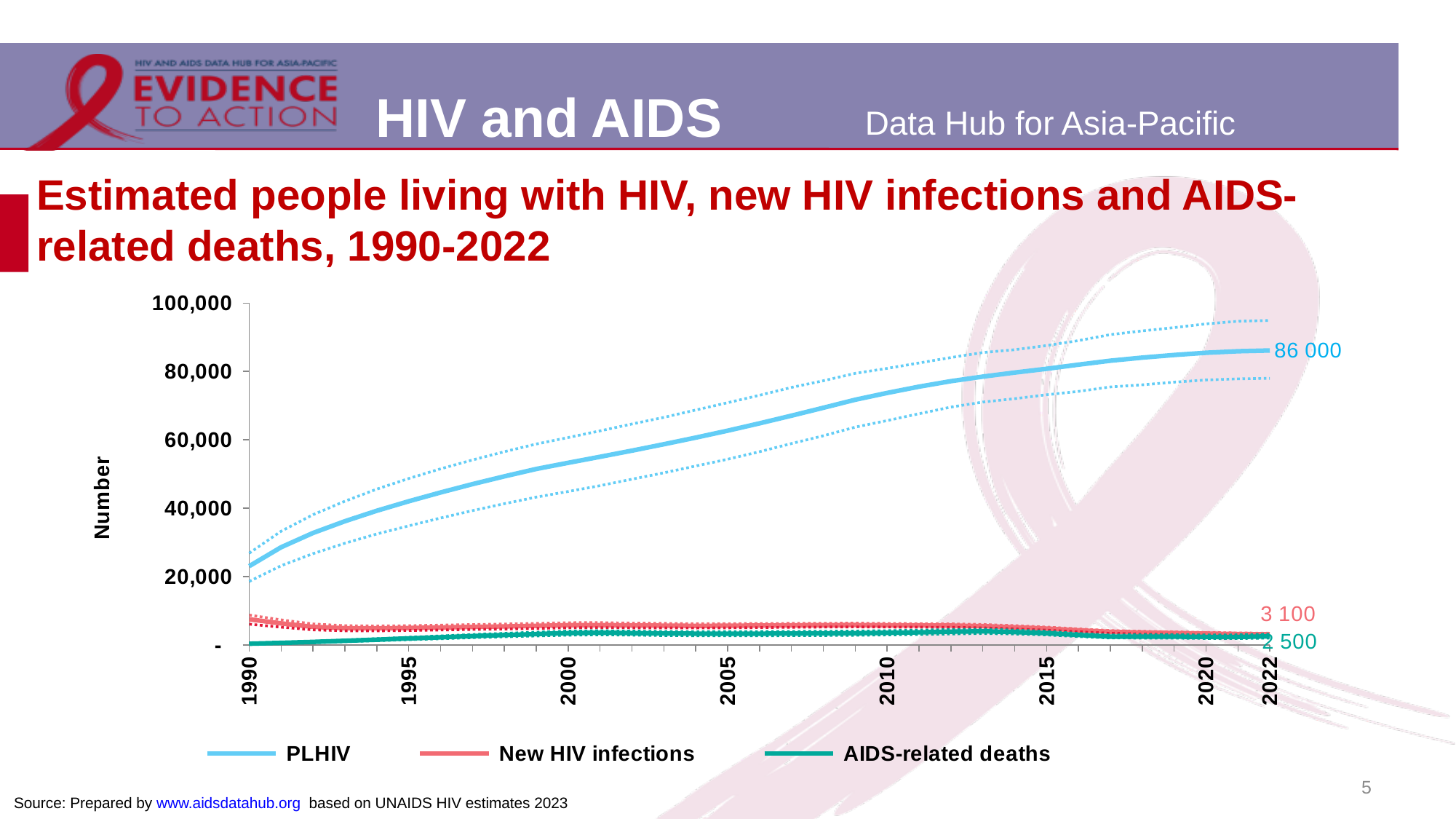

# Estimated people living with HIV, new HIV infections and AIDS-related deaths, 1990-2022

### Chart

| Category |  PLHIV  |  PLHIV Lower bound  |  PLHIV Upper bound  |  New HIV infections  |  New HIV infections Lower bound  |  New HIV infections Upper bound  |  AIDS-related deaths  |  AIDS-related deaths Lower bound  |  AIDS-related deaths Upper bound  |
|---|---|---|---|---|---|---|---|---|---|
| 1990 | 23066.0 | 18591.0 | 26863.0 | 7520.0 | 6097.0 | 8765.0 | 388.0 | 308.0 | 469.0 |
|  | 28592.0 | 23195.0 | 33291.0 | 6332.0 | 5222.0 | 7363.0 | 629.0 | 501.0 | 755.0 |
|  | 32780.0 | 26720.0 | 38122.0 | 5316.0 | 4441.0 | 6165.0 | 914.0 | 728.0 | 1085.0 |
|  | 36214.0 | 29767.0 | 42070.0 | 4916.0 | 4153.0 | 5649.0 | 1232.0 | 990.0 | 1453.0 |
|  | 39279.0 | 32481.0 | 45601.0 | 4879.0 | 4154.0 | 5566.0 | 1574.0 | 1268.0 | 1849.0 |
| 1995 | 42042.0 | 34858.0 | 48706.0 | 4971.0 | 4243.0 | 5647.0 | 1929.0 | 1564.0 | 2270.0 |
|  | 44625.0 | 37152.0 | 51539.0 | 5117.0 | 4397.0 | 5814.0 | 2264.0 | 1855.0 | 2660.0 |
|  | 47063.0 | 39313.0 | 54126.0 | 5297.0 | 4557.0 | 5993.0 | 2611.0 | 2150.0 | 3065.0 |
|  | 49330.0 | 41342.0 | 56545.0 | 5431.0 | 4685.0 | 6143.0 | 2926.0 | 2417.0 | 3428.0 |
|  | 51491.0 | 43258.0 | 58784.0 | 5610.0 | 4856.0 | 6335.0 | 3215.0 | 2656.0 | 3753.0 |
| 2000 | 53296.0 | 44909.0 | 60680.0 | 5792.0 | 5032.0 | 6528.0 | 3491.0 | 2890.0 | 4063.0 |
|  | 55052.0 | 46624.0 | 62628.0 | 5822.0 | 5074.0 | 6556.0 | 3598.0 | 2999.0 | 4176.0 |
|  | 56852.0 | 48499.0 | 64643.0 | 5722.0 | 5027.0 | 6423.0 | 3492.0 | 2898.0 | 4069.0 |
|  | 58729.0 | 50359.0 | 66576.0 | 5658.0 | 5011.0 | 6340.0 | 3382.0 | 2773.0 | 3954.0 |
|  | 60661.0 | 52361.0 | 68735.0 | 5604.0 | 4975.0 | 6233.0 | 3324.0 | 2723.0 | 3920.0 |
| 2005 | 62685.0 | 54334.0 | 70865.0 | 5635.0 | 5021.0 | 6254.0 | 3308.0 | 2707.0 | 3915.0 |
|  | 64836.0 | 56533.0 | 73039.0 | 5706.0 | 5095.0 | 6290.0 | 3321.0 | 2721.0 | 3933.0 |
|  | 67071.0 | 58928.0 | 75332.0 | 5755.0 | 5170.0 | 6324.0 | 3358.0 | 2747.0 | 3963.0 |
|  | 69388.0 | 61189.0 | 77291.0 | 5821.0 | 5246.0 | 6359.0 | 3408.0 | 2787.0 | 4017.0 |
|  | 71729.0 | 63726.0 | 79457.0 | 5839.0 | 5294.0 | 6400.0 | 3469.0 | 2847.0 | 4077.0 |
| 2010 | 73726.0 | 65632.0 | 80894.0 | 5772.0 | 5248.0 | 6319.0 | 3571.0 | 2956.0 | 4187.0 |
|  | 75559.0 | 67640.0 | 82488.0 | 5736.0 | 5211.0 | 6247.0 | 3719.0 | 3081.0 | 4337.0 |
|  | 77171.0 | 69591.0 | 84074.0 | 5691.0 | 5167.0 | 6185.0 | 3906.0 | 3238.0 | 4536.0 |
|  | 78492.0 | 71054.0 | 85540.0 | 5527.0 | 5019.0 | 6025.0 | 4012.0 | 3394.0 | 4622.0 |
|  | 79680.0 | 72050.0 | 86367.0 | 5191.0 | 4708.0 | 5679.0 | 3799.0 | 3242.0 | 4365.0 |
| 2015 | 80784.0 | 73197.0 | 87574.0 | 4814.0 | 4339.0 | 5257.0 | 3468.0 | 2951.0 | 4000.0 |
|  | 81988.0 | 74171.0 | 89016.0 | 4321.0 | 3874.0 | 4725.0 | 2934.0 | 2487.0 | 3387.0 |
|  | 83153.0 | 75486.0 | 90785.0 | 3870.0 | 3471.0 | 4245.0 | 2470.0 | 2050.0 | 2940.0 |
|  | 84059.0 | 76091.0 | 91858.0 | 3660.0 | 3278.0 | 4021.0 | 2466.0 | 2040.0 | 2999.0 |
|  | 84819.0 | 76872.0 | 92829.0 | 3517.0 | 3142.0 | 3871.0 | 2460.0 | 2012.0 | 3008.0 |
| 2020 | 85470.0 | 77512.0 | 93918.0 | 3339.0 | 2978.0 | 3677.0 | 2374.0 | 1929.0 | 2924.0 |
|  | 85920.0 | 77844.0 | 94694.0 | 3210.0 | 2858.0 | 3538.0 | 2371.0 | 1905.0 | 2968.0 |
| 2022 | 86142.0 | 77996.0 | 94918.0 | 3125.0 | 2786.0 | 3452.0 | 2535.0 | 2026.0 | 3177.0 |
5
Source: Prepared by www.aidsdatahub.org  based on UNAIDS HIV estimates 2023